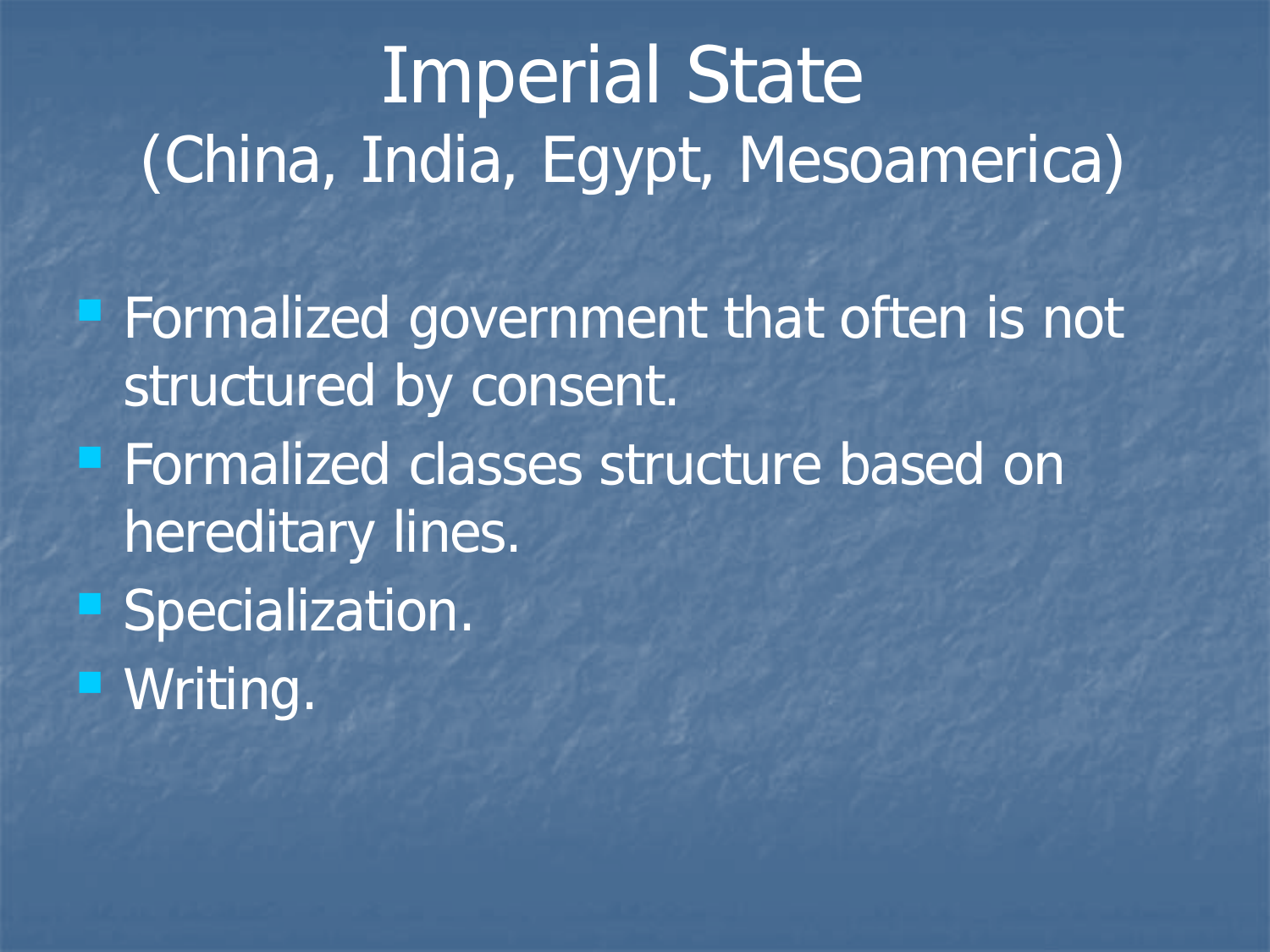

# Imperial State (China, India, Egypt, Mesoamerica)
Formalized government that often is not structured by consent.
Formalized classes structure based on hereditary lines.
Specialization.
Writing.